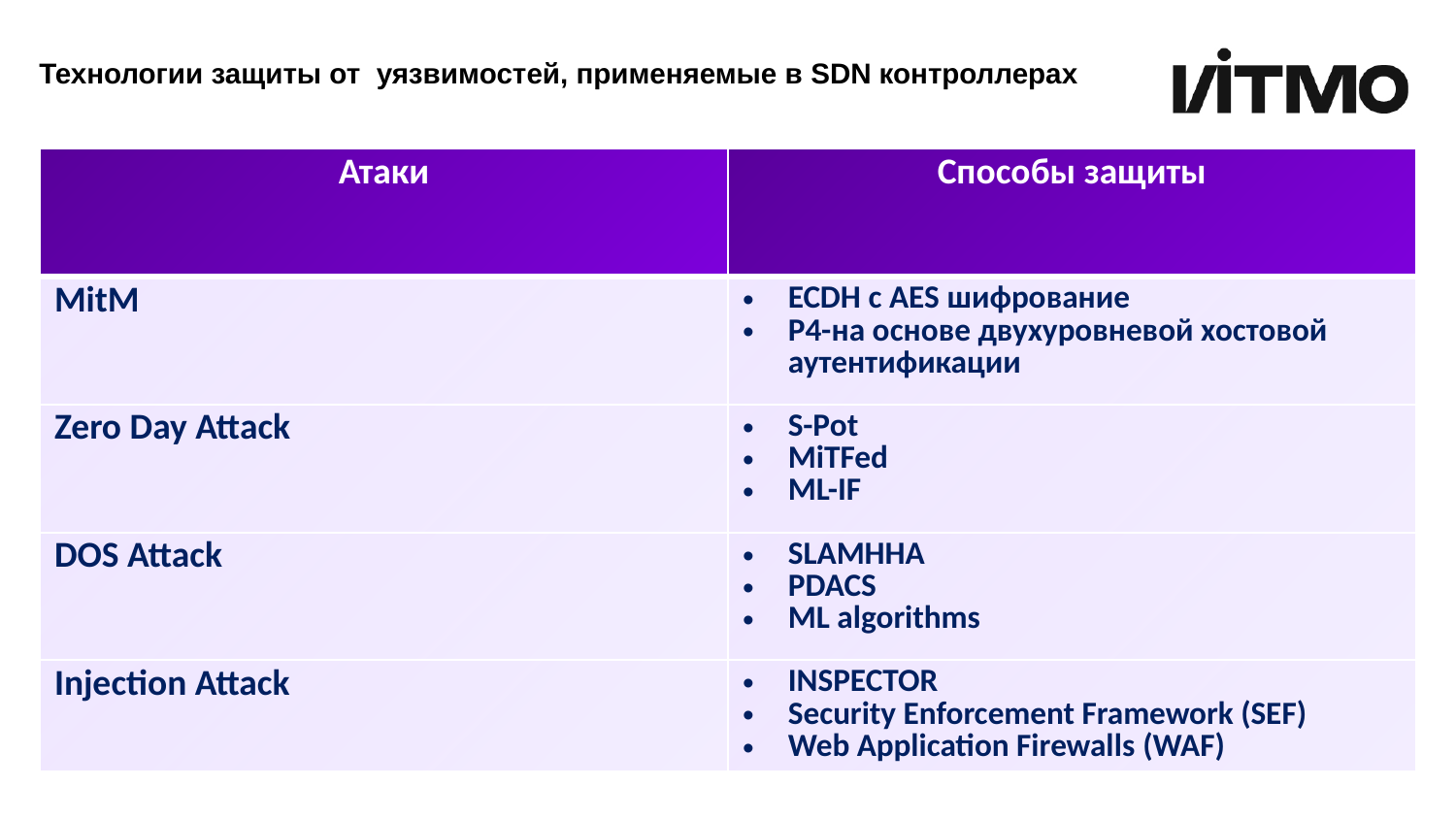

# Технологии защиты от  уязвимостей, применяемые в SDN контроллерах
| Атаки | Способы защиты |
| --- | --- |
| MitM | ECDH с AES шифрование P4-на основе двухуровневой хостовой аутентификации |
| Zero Day Attack | S-Pot MiTFed ML-IF |
| DOS Attack | SLAMHHA PDACS ML algorithms |
| Injection Attack | INSPECTOR Security Enforcement Framework (SEF) Web Application Firewalls (WAF) |